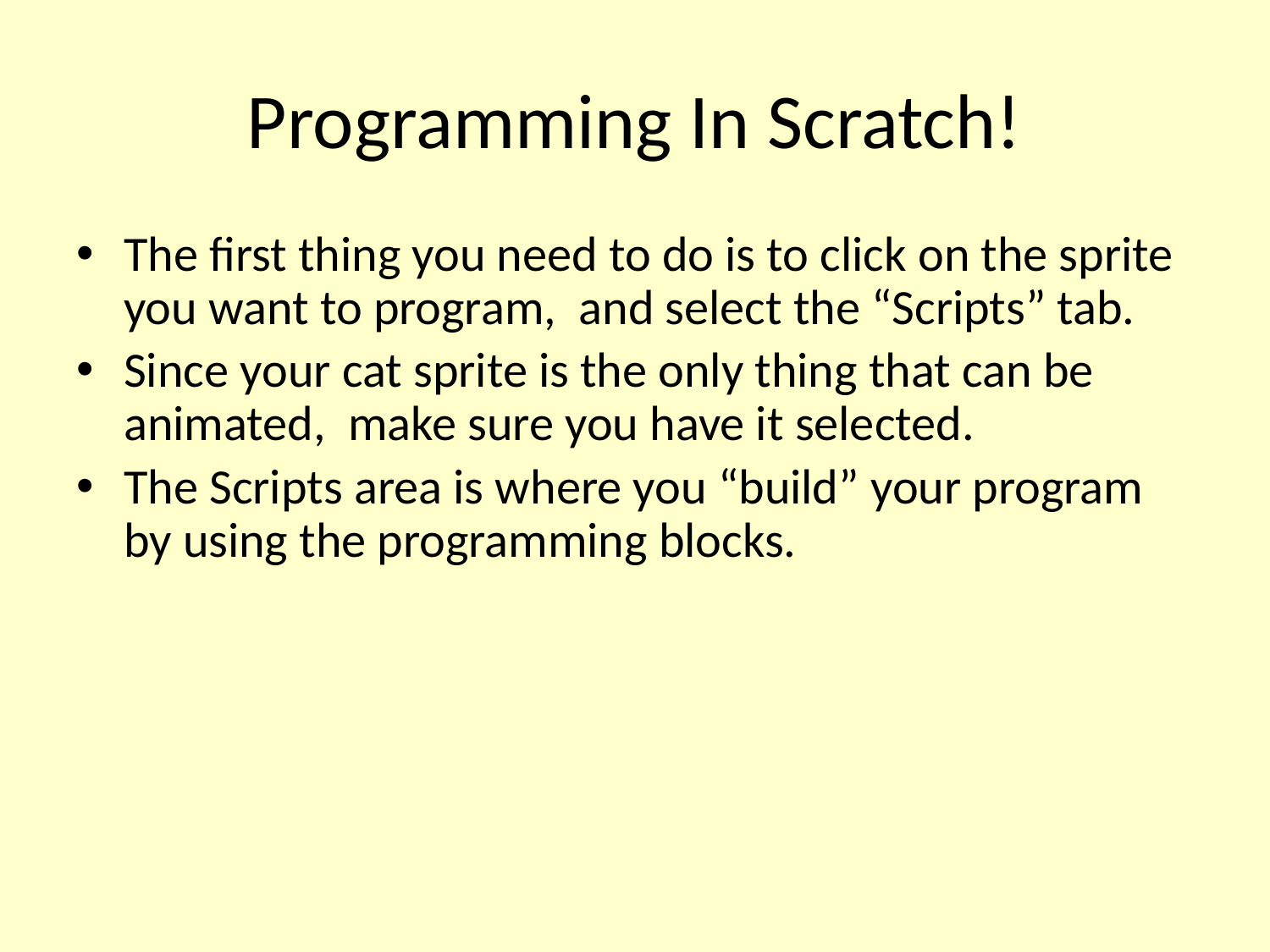

Programming In Scratch!
The first thing you need to do is to click on the sprite you want to program,  and select the “Scripts” tab.
Since your cat sprite is the only thing that can be animated,  make sure you have it selected.
The Scripts area is where you “build” your program by using the programming blocks.